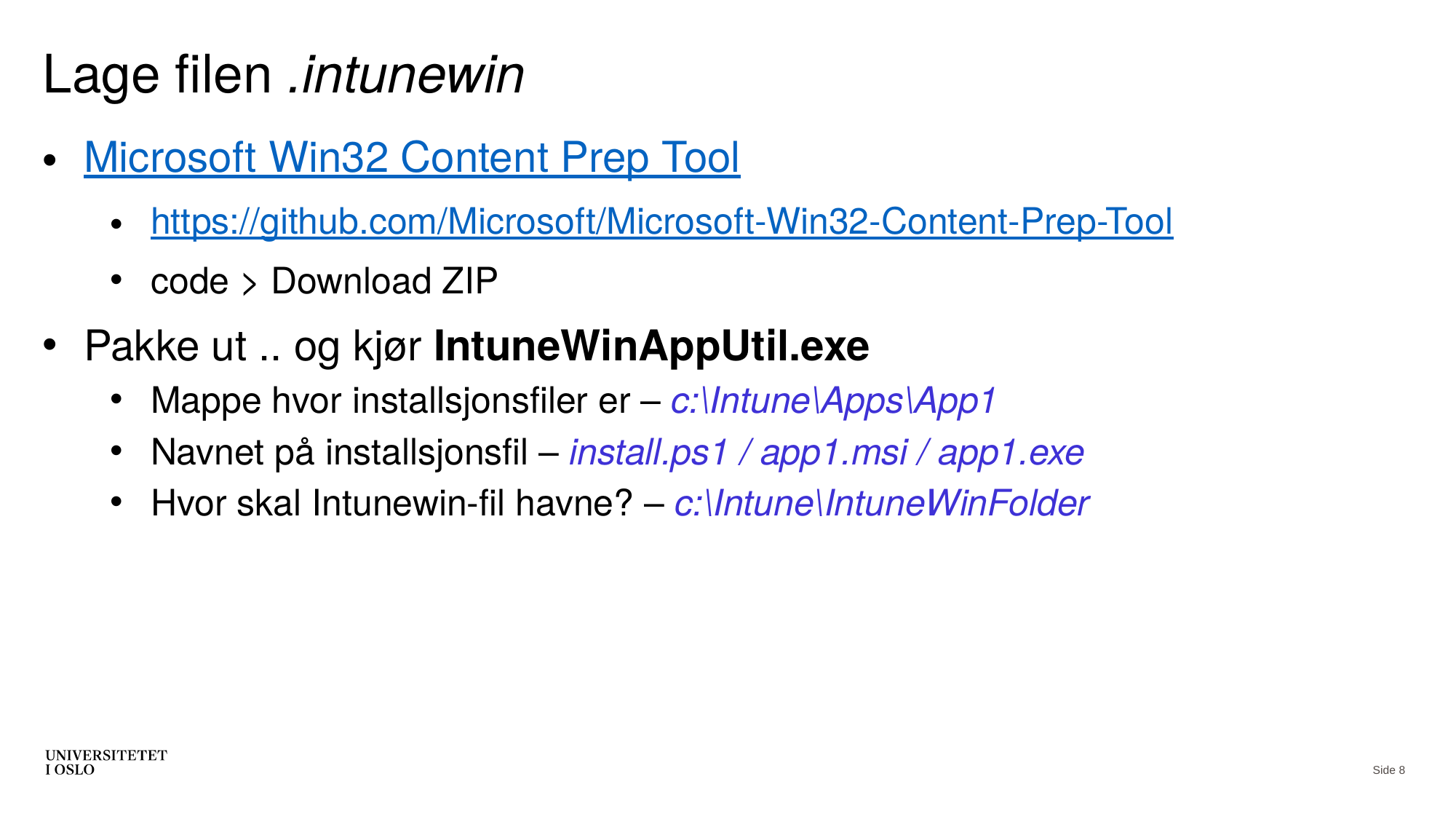

# Lage filen .intunewin
Microsoft Win32 Content Prep Tool
https://github.com/Microsoft/Microsoft-Win32-Content-Prep-Tool
code > Download ZIP
Pakke ut .. og kjør IntuneWinAppUtil.exe
Mappe hvor installsjonsfiler er – c:\Intune\Apps\App1
Navnet på installsjonsfil – install.ps1 / app1.msi / app1.exe
Hvor skal Intunewin-fil havne? – c:\Intune\IntuneWinFolder

Side 8